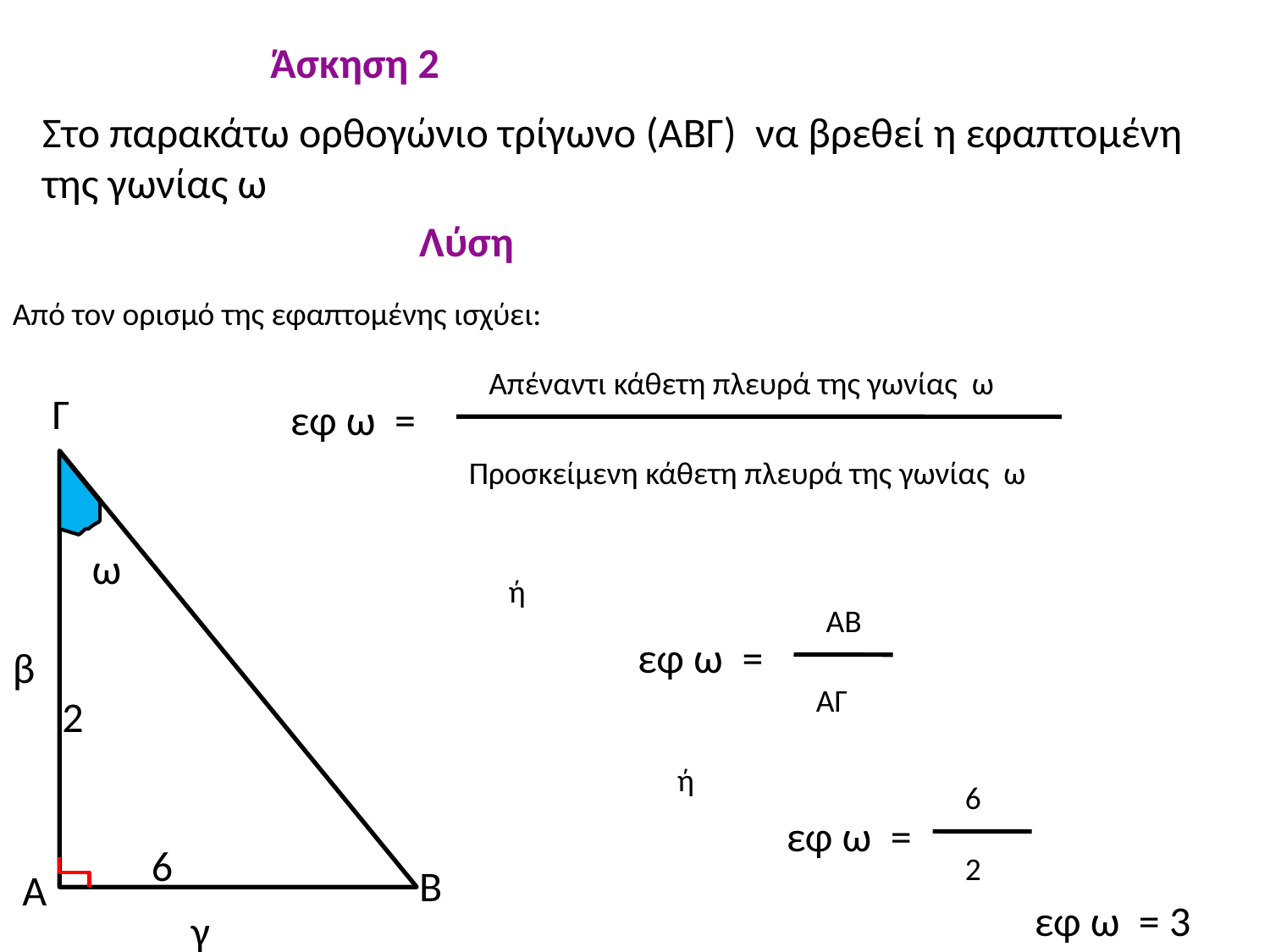

Άσκηση 2
Στο παρακάτω ορθογώνιο τρίγωνο (ΑΒΓ)  να βρεθεί η εφαπτομένη της γωνίας ω
Λύση
Από τον ορισμό της εφαπτομένης ισχύει:
Απέναντι κάθετη πλευρά της γωνίας  ω
Γ
εφ ω  =
Προσκείμενη κάθετη πλευρά της γωνίας  ω

ω
ή
ΑΒ
εφ ω  =
β
ΑΓ
2
ή
6
εφ ω  =
6
2
Β
Α
εφ ω  = 3
γ